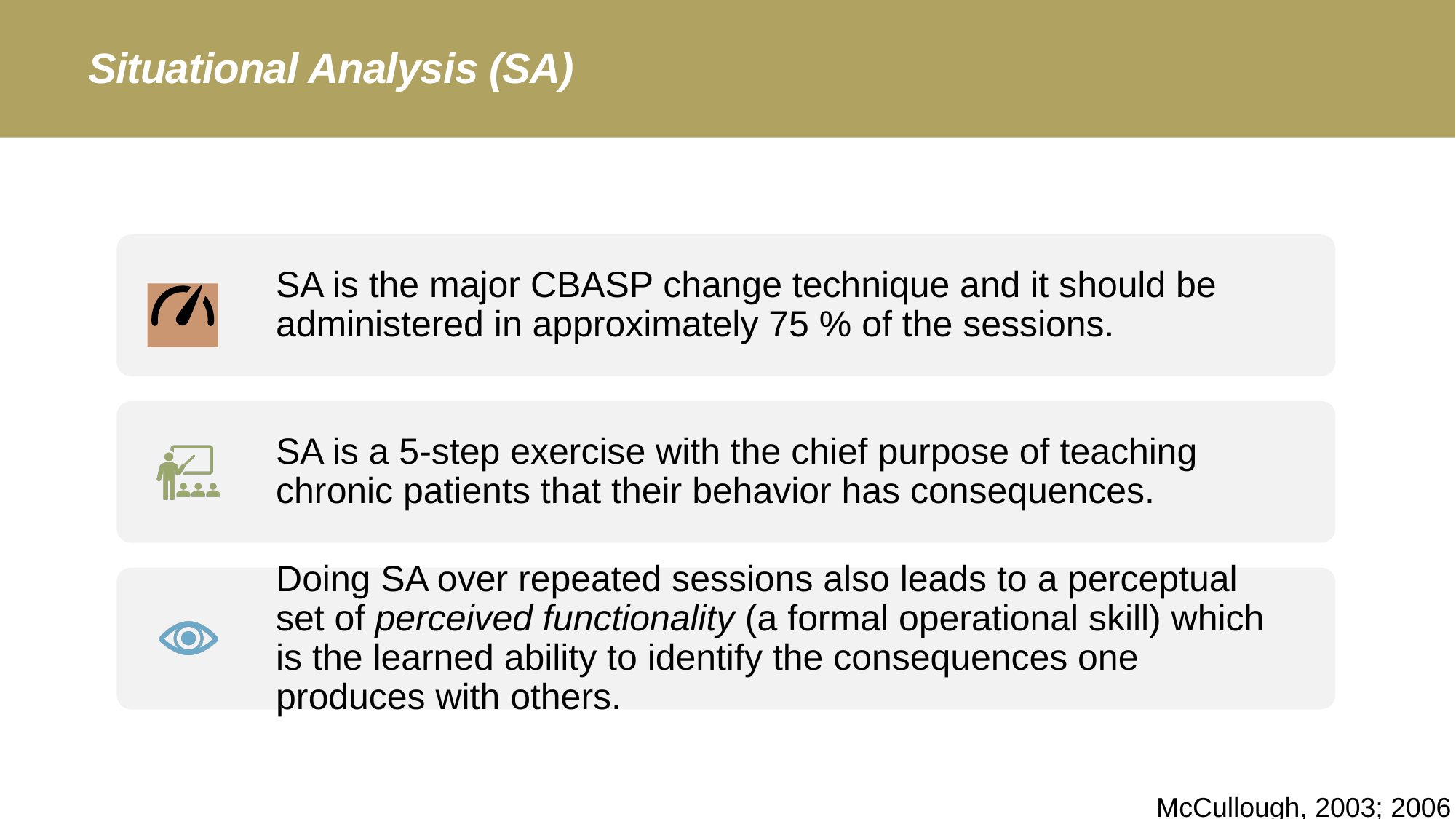

# Situational Analysis (SA)
SA is the major CBASP change technique and it should be administered in approximately 75 % of the sessions.
SA is a 5-step exercise with the chief purpose of teaching chronic patients that their behavior has consequences.
Doing SA over repeated sessions also leads to a perceptual set of perceived functionality (a formal operational skill) which is the learned ability to identify the consequences one produces with others.

McCullough, 2003; 2006